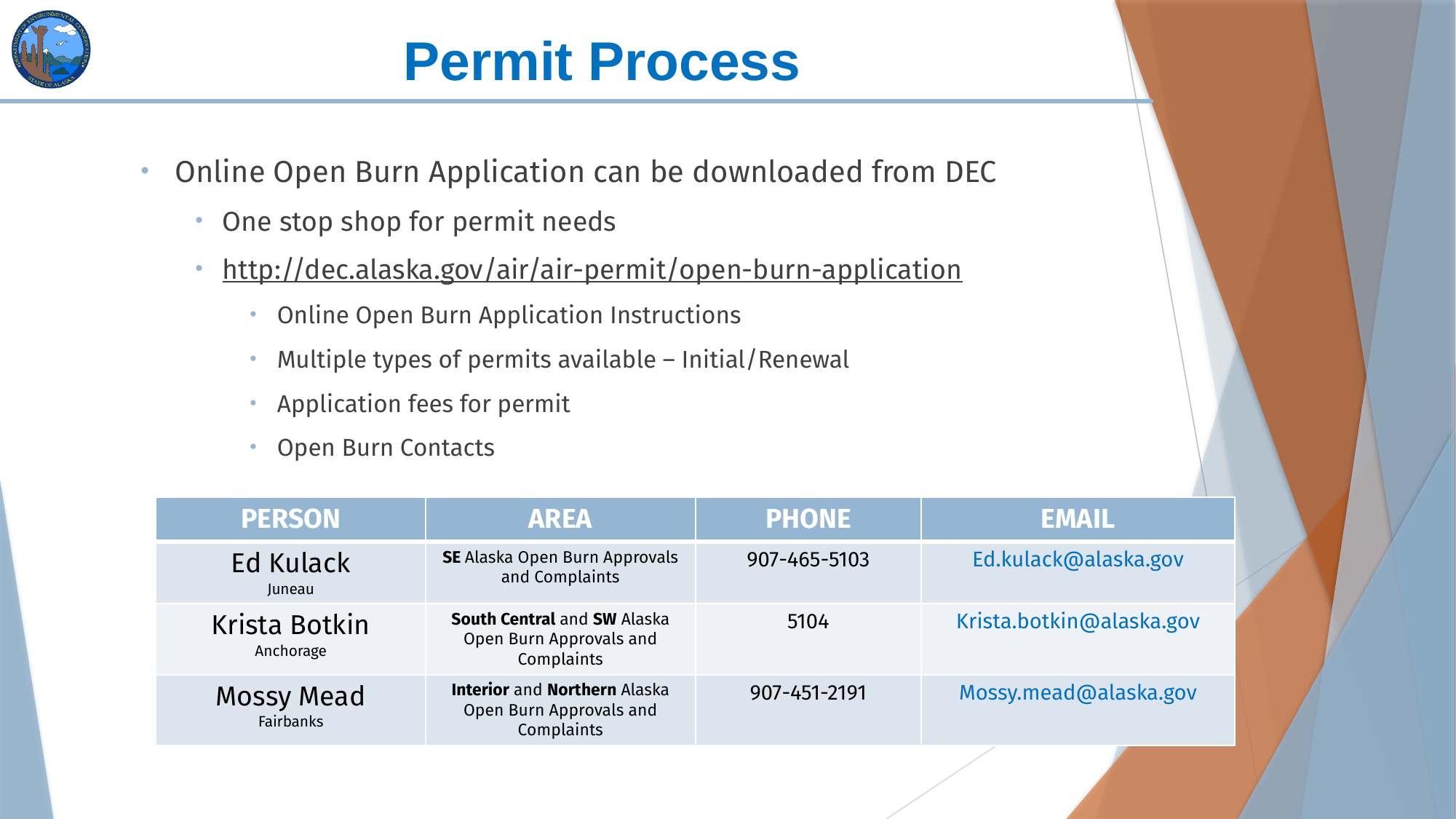

# Permit Process
Online Open Burn Application can be downloaded from DEC
One stop shop for permit needs
http://dec.alaska.gov/air/air-permit/open-burn-application
Online Open Burn Application Instructions
Multiple types of permits available – Initial/Renewal
Application fees for permit
Open Burn Contacts

| PERSON | AREA | PHONE | EMAIL |
| --- | --- | --- | --- |
| Ed Kulack Juneau | SE Alaska Open Burn Approvals and Complaints | 907-465-5103 | Ed.kulack@alaska.gov |
| Krista Botkin Anchorage | South Central and SW Alaska Open Burn Approvals and Complaints | 5104 | Krista.botkin@alaska.gov |
| Mossy Mead Fairbanks | Interior and Northern Alaska Open Burn Approvals and Complaints | 907-451-2191 | Mossy.mead@alaska.gov |